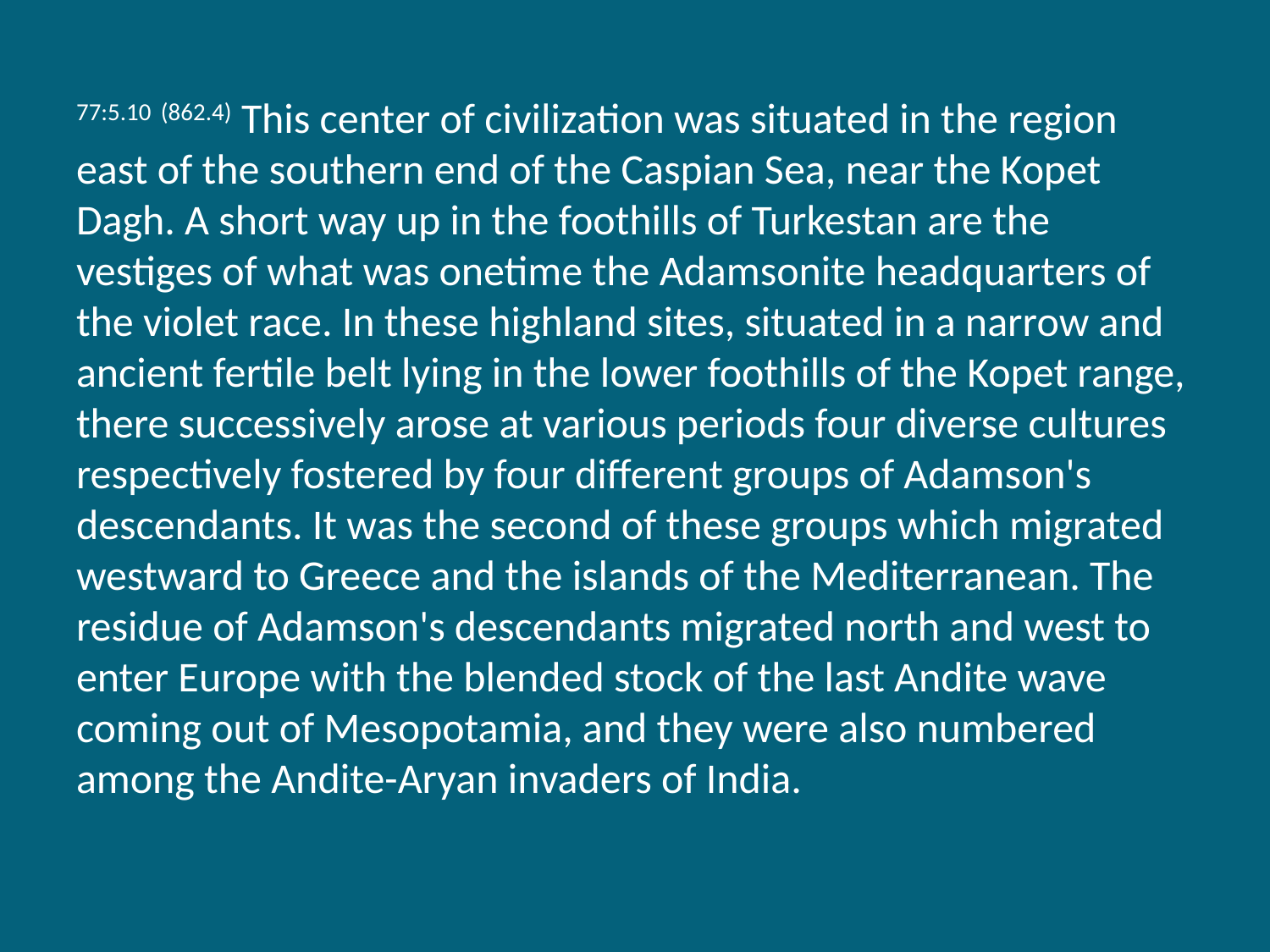

77:5.10 (862.4) This center of civilization was situated in the region east of the southern end of the Caspian Sea, near the Kopet Dagh. A short way up in the foothills of Turkestan are the vestiges of what was onetime the Adamsonite headquarters of the violet race. In these highland sites, situated in a narrow and ancient fertile belt lying in the lower foothills of the Kopet range, there successively arose at various periods four diverse cultures respectively fostered by four different groups of Adamson's descendants. It was the second of these groups which migrated westward to Greece and the islands of the Mediterranean. The residue of Adamson's descendants migrated north and west to enter Europe with the blended stock of the last Andite wave coming out of Mesopotamia, and they were also numbered among the Andite-Aryan invaders of India.